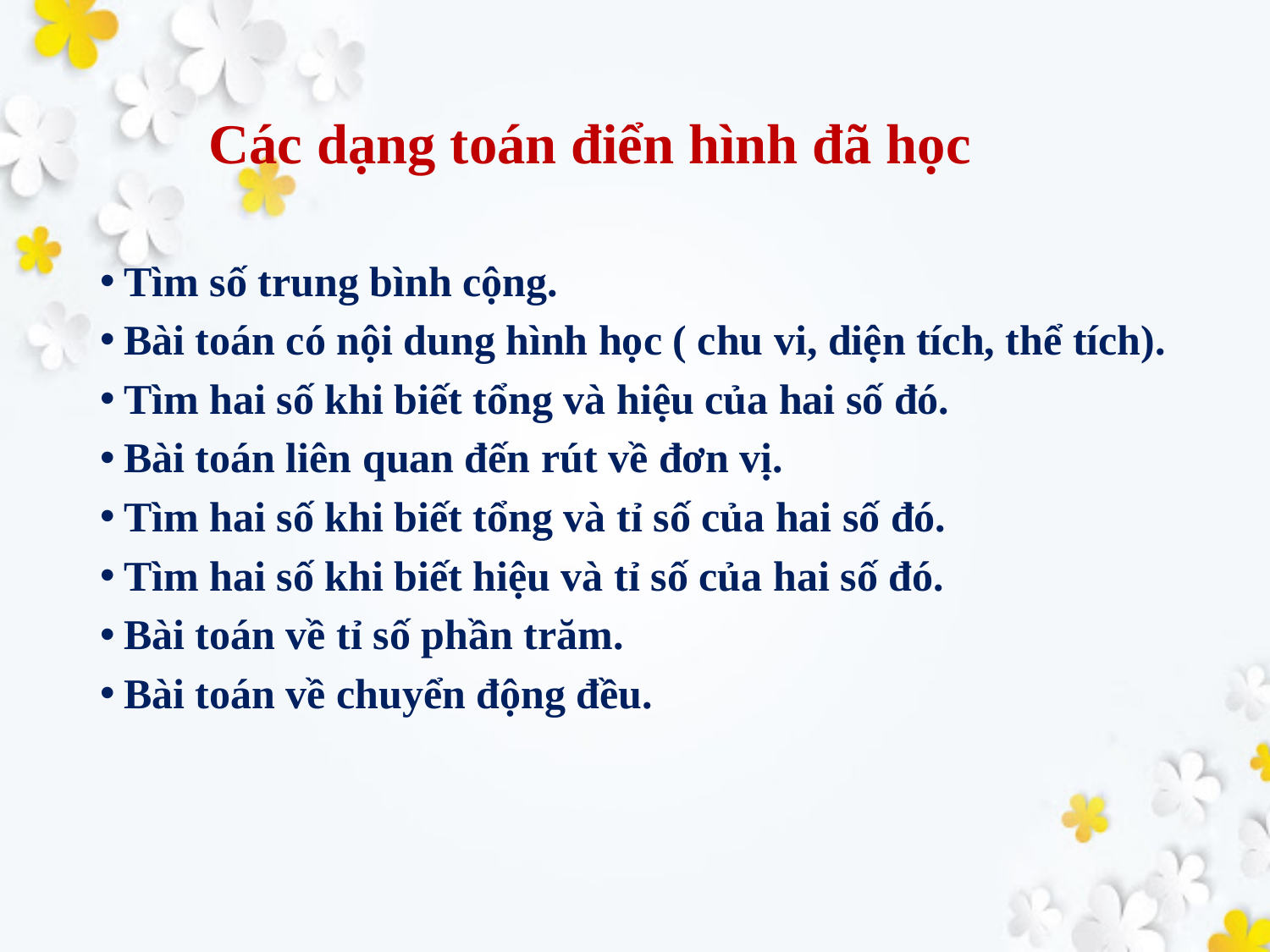

Các dạng toán điển hình đã học
Tìm số trung bình cộng.
Bài toán có nội dung hình học ( chu vi, diện tích, thể tích).
Tìm hai số khi biết tổng và hiệu của hai số đó.
Bài toán liên quan đến rút về đơn vị.
Tìm hai số khi biết tổng và tỉ số của hai số đó.
Tìm hai số khi biết hiệu và tỉ số của hai số đó.
Bài toán về tỉ số phần trăm.
Bài toán về chuyển động đều.